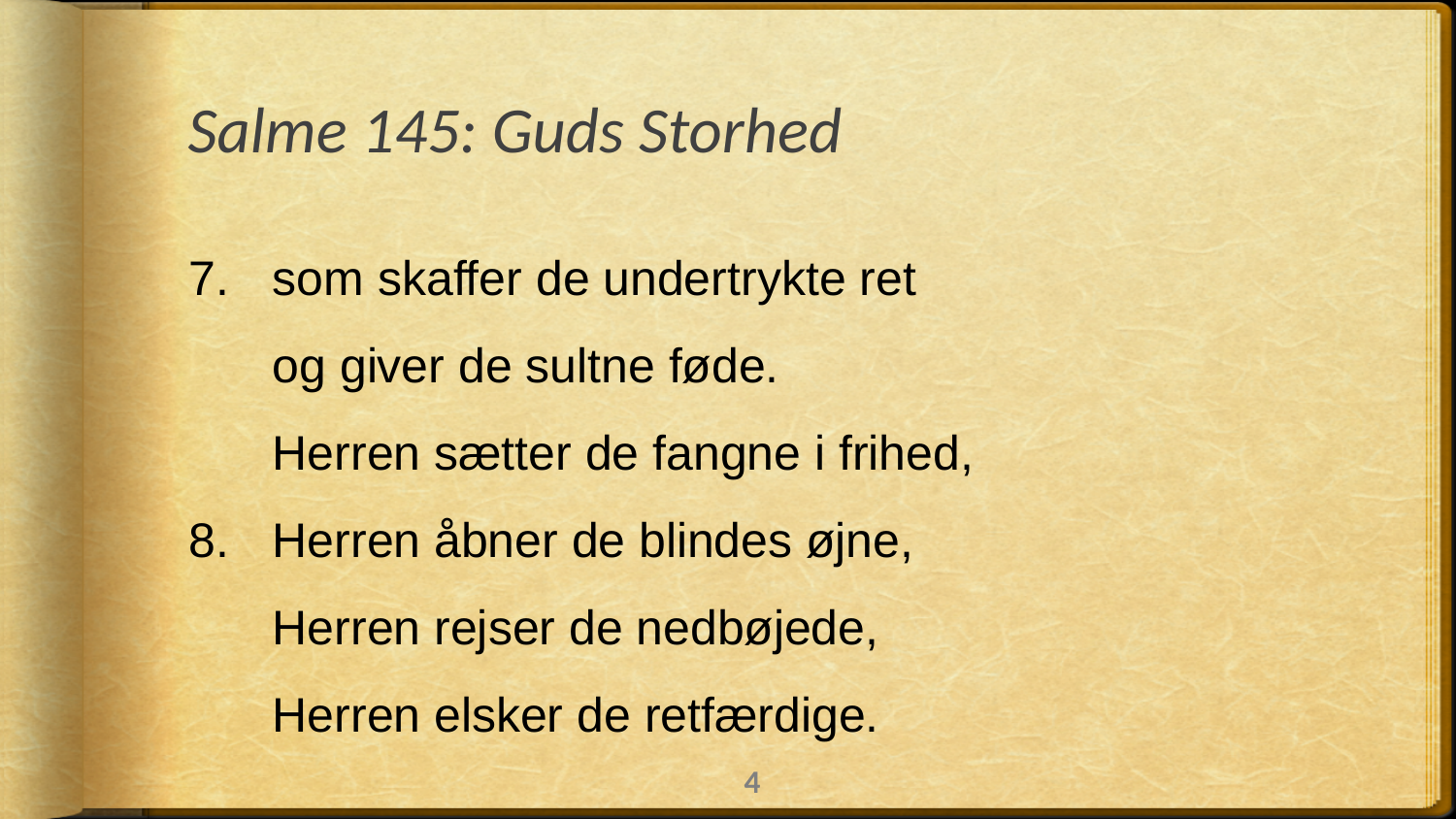

# Salme 145: Guds Storhed
7.	som skaffer de undertrykte ret
	og giver de sultne føde.
	Herren sætter de fangne i frihed,
8.	Herren åbner de blindes øjne,
	Herren rejser de nedbøjede,
	Herren elsker de retfærdige.
4